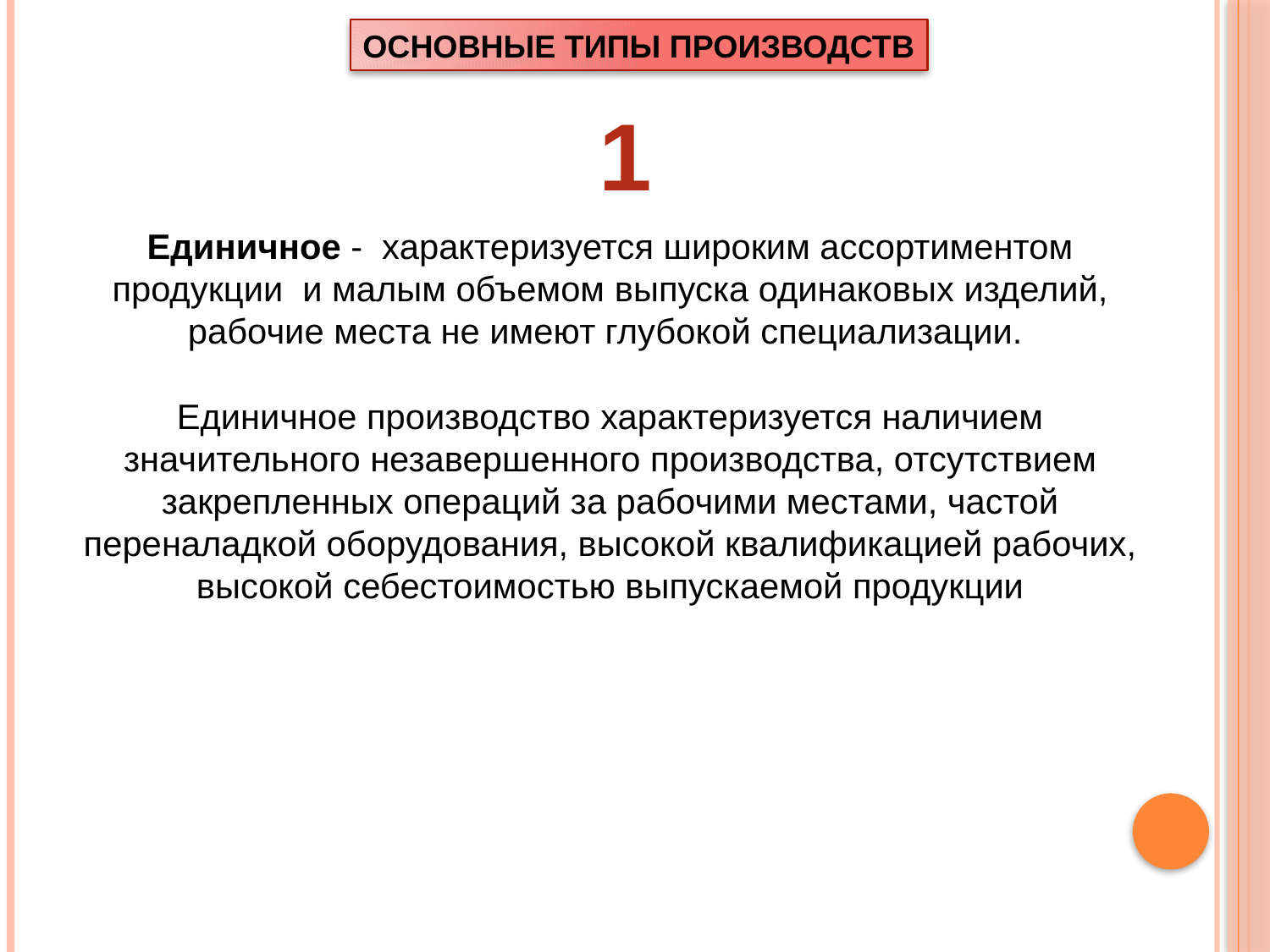

ОСНОВНЫЕ ТИПЫ ПРОИЗВОДСТВ
1
Единичное -  характеризуется широким ассортиментом продукции  и малым объемом выпуска одинаковых изделий, рабочие места не имеют глубокой специализации.

Единичное производство характеризуется наличием значительного незавершенного производства, отсутствием закрепленных операций за рабочими местами, частой переналадкой оборудования, высокой квалификацией рабочих, высокой себестоимостью выпускаемой продукции